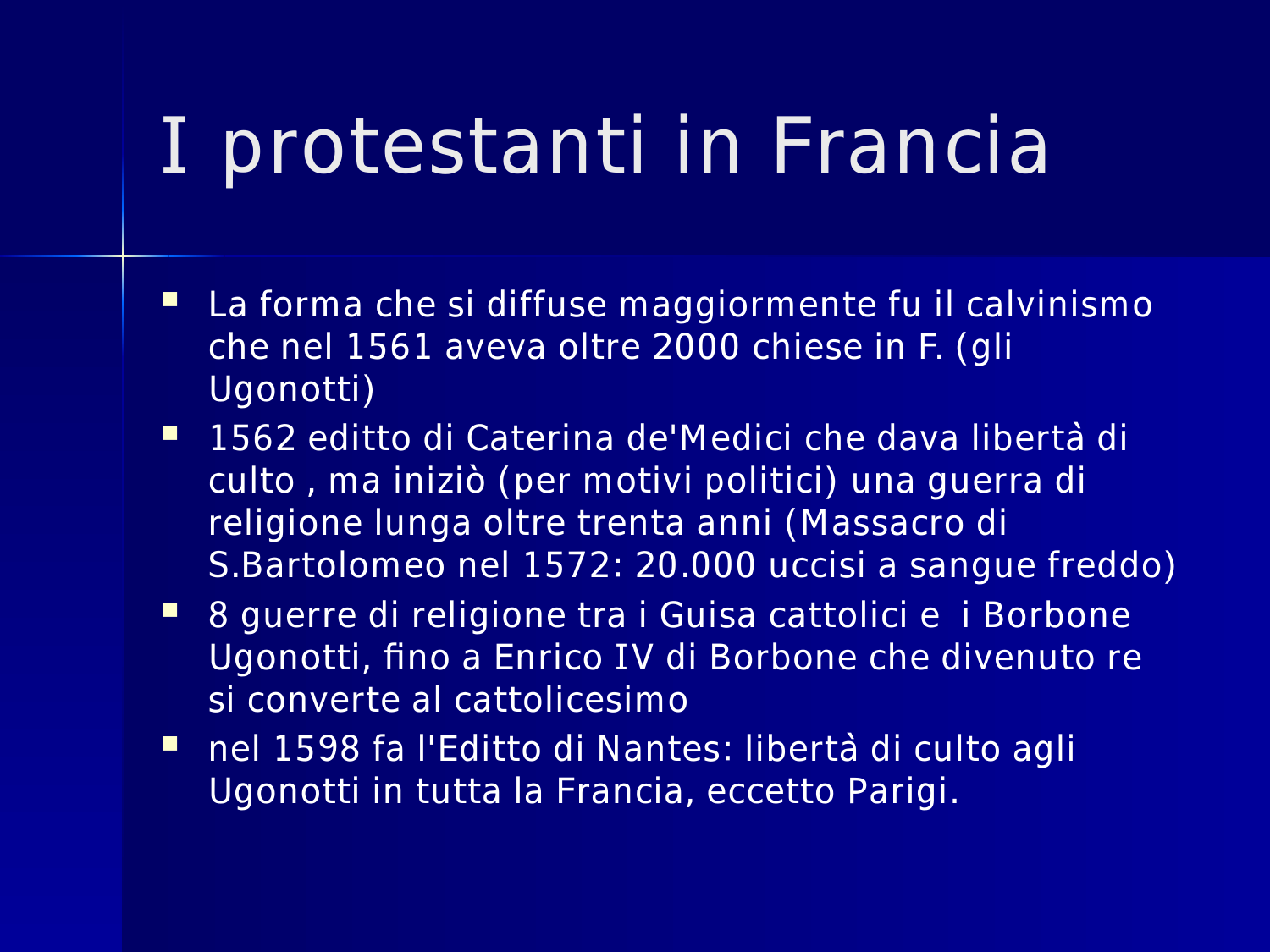

# I protestanti in Francia
La forma che si diffuse maggiormente fu il calvinismo che nel 1561 aveva oltre 2000 chiese in F. (gli Ugonotti)
1562 editto di Caterina de'Medici che dava libertà di culto , ma iniziò (per motivi politici) una guerra di religione lunga oltre trenta anni (Massacro di S.Bartolomeo nel 1572: 20.000 uccisi a sangue freddo)
8 guerre di religione tra i Guisa cattolici e  i Borbone Ugonotti, fino a Enrico IV di Borbone che divenuto re si converte al cattolicesimo
nel 1598 fa l'Editto di Nantes: libertà di culto agli Ugonotti in tutta la Francia, eccetto Parigi.